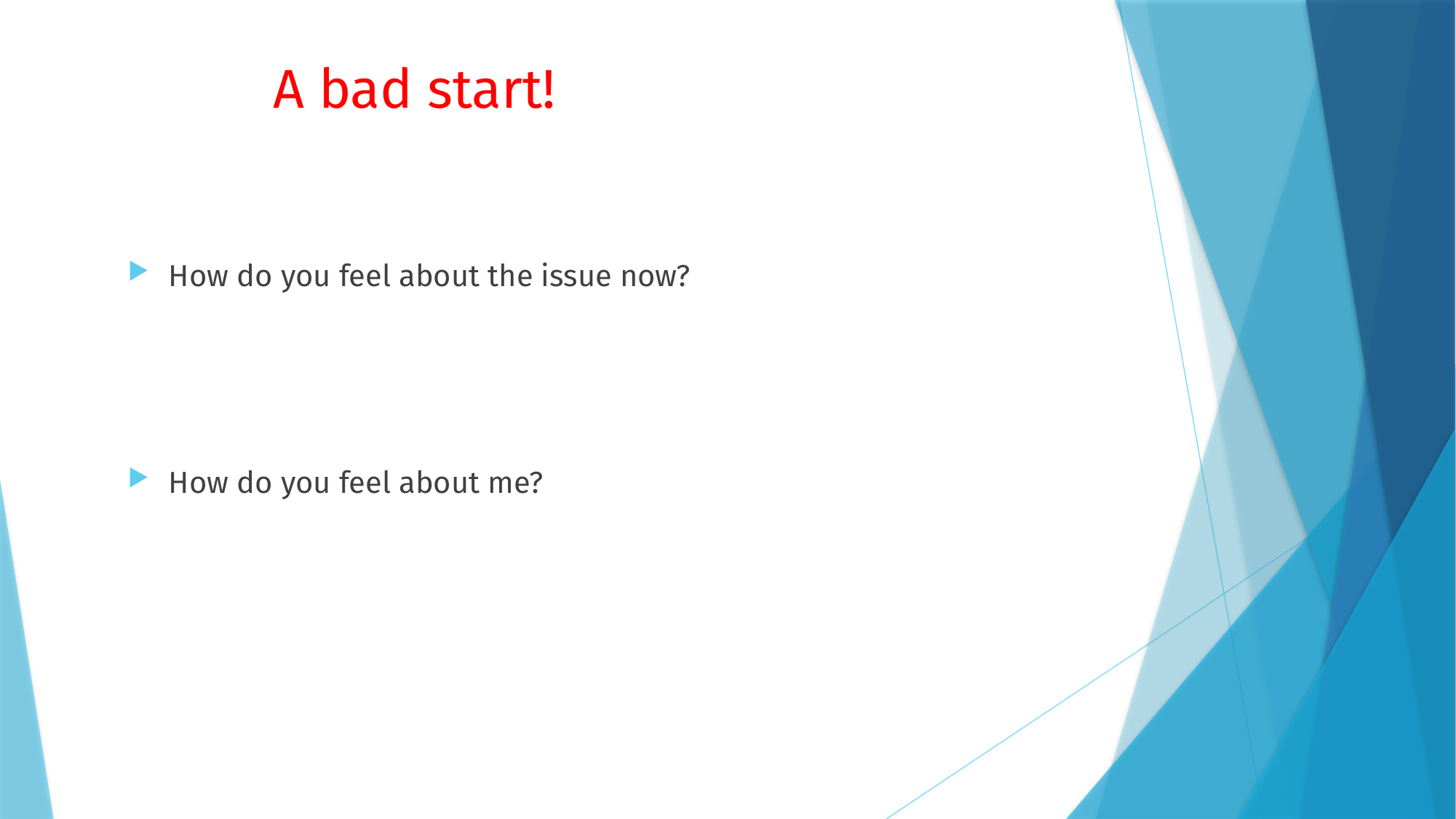

# A bad start!
How do you feel about the issue now?

How do you feel about me?